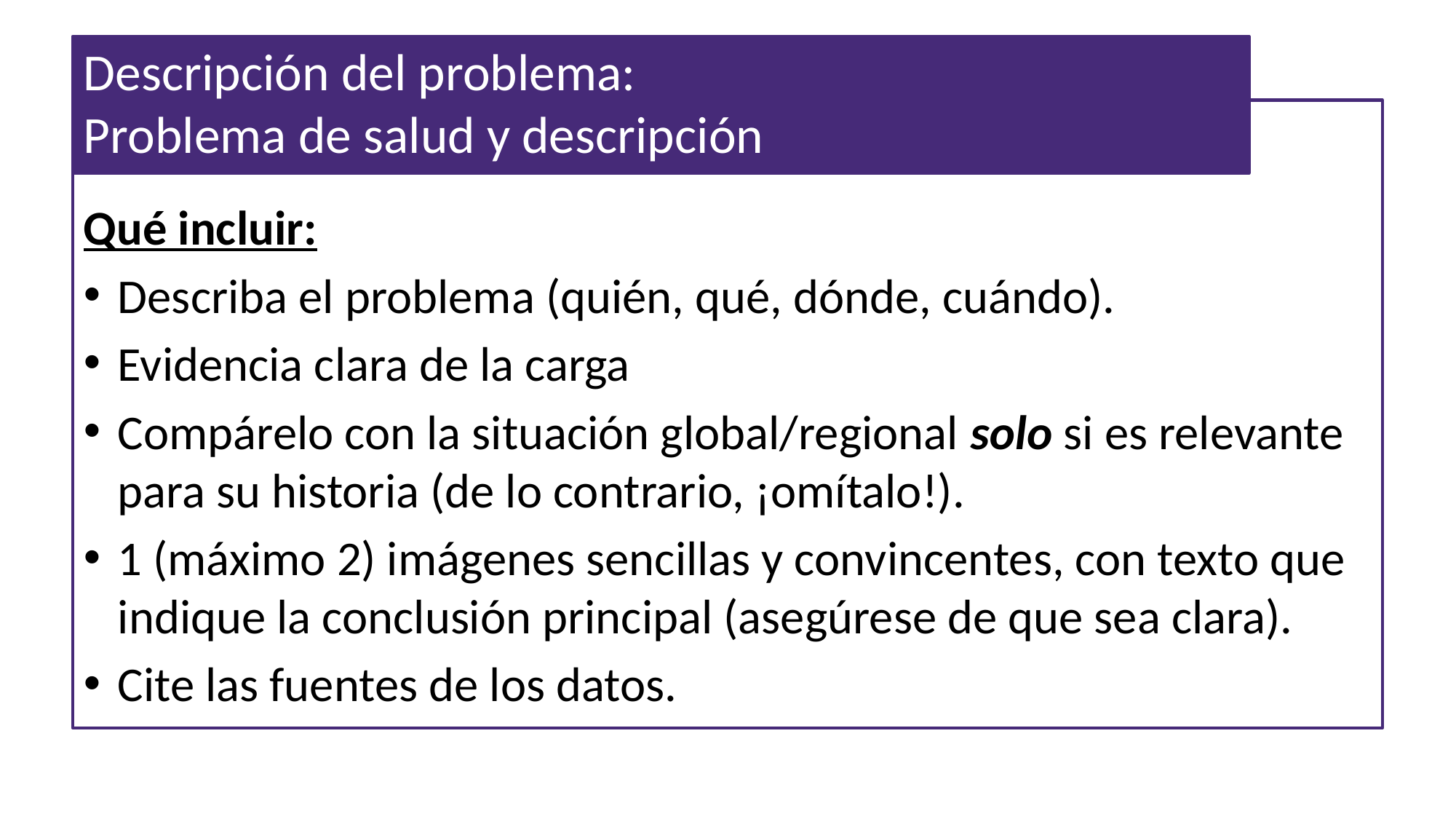

# Descripción del problema: Problema de salud y descripción
Qué incluir:
Describa el problema (quién, qué, dónde, cuándo).
Evidencia clara de la carga
Compárelo con la situación global/regional solo si es relevante para su historia (de lo contrario, ¡omítalo!).
1 (máximo 2) imágenes sencillas y convincentes, con texto que indique la conclusión principal (asegúrese de que sea clara).
Cite las fuentes de los datos.